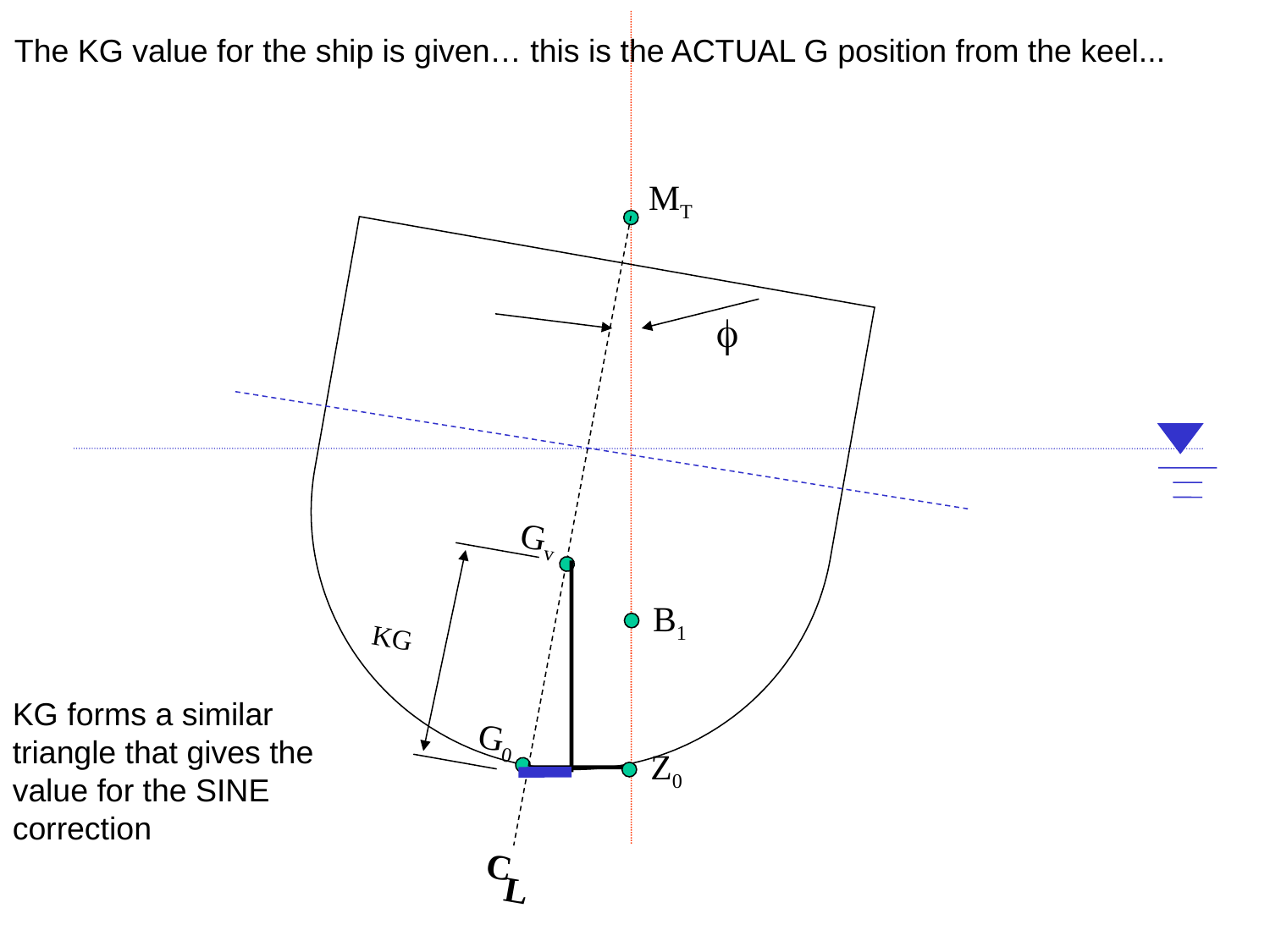

The KG value for the ship is given… this is the ACTUAL G position from the keel...
MT

φ

Gv

KG

KG forms a similar triangle that gives the value for the SINE correction
B1

G0
Z0

C
L